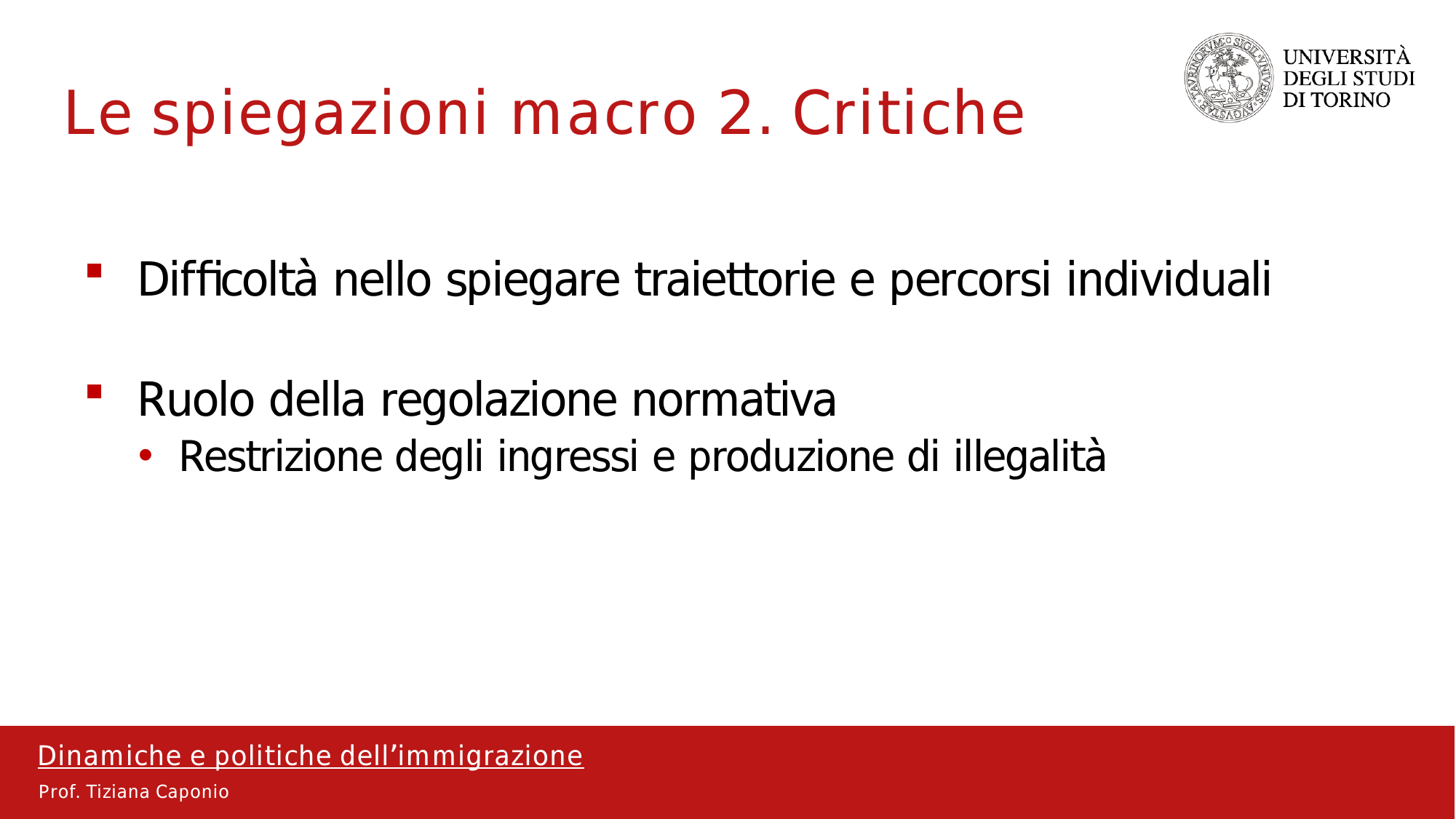

Le spiegazioni macro 2. Critiche

Difficoltà nello spiegare traiettorie e percorsi individuali

Ruolo della regolazione normativa
Restrizione degli ingressi e produzione di illegalità
Dinamiche e politiche dell’immigrazione
Prof. Tiziana Caponio